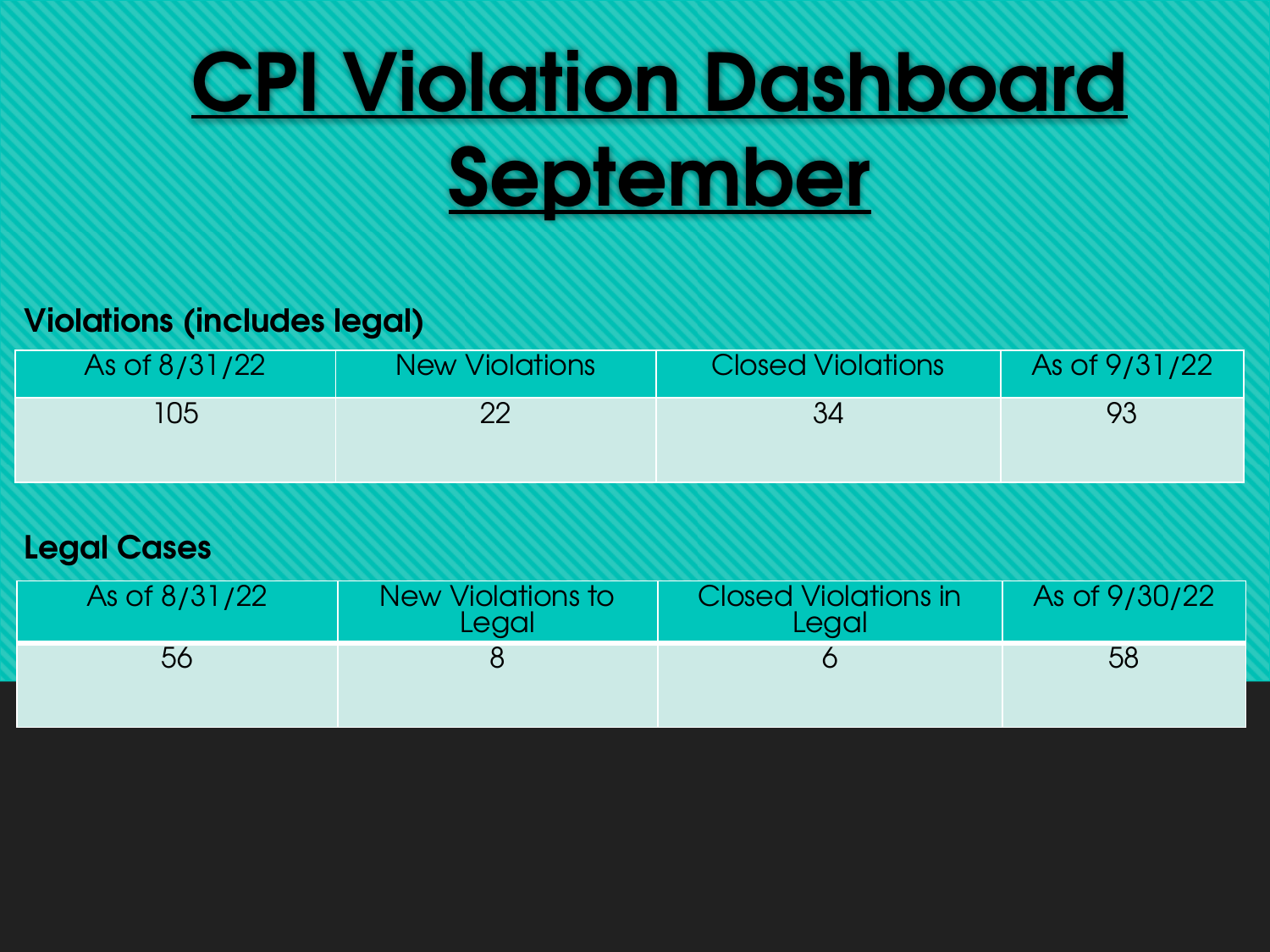

# CPI Violation Dashboard September
Violations (includes legal)
| As of 8/31/22 | New Violations | Closed Violations | As of 9/31/22 |
| --- | --- | --- | --- |
| 105 | 22 | 34 | 93 |
Legal Cases
| As of 8/31/22 | New Violations to Legal | Closed Violations in Legal | As of 9/30/22 |
| --- | --- | --- | --- |
| 56 | 8 | 6 | 58 |